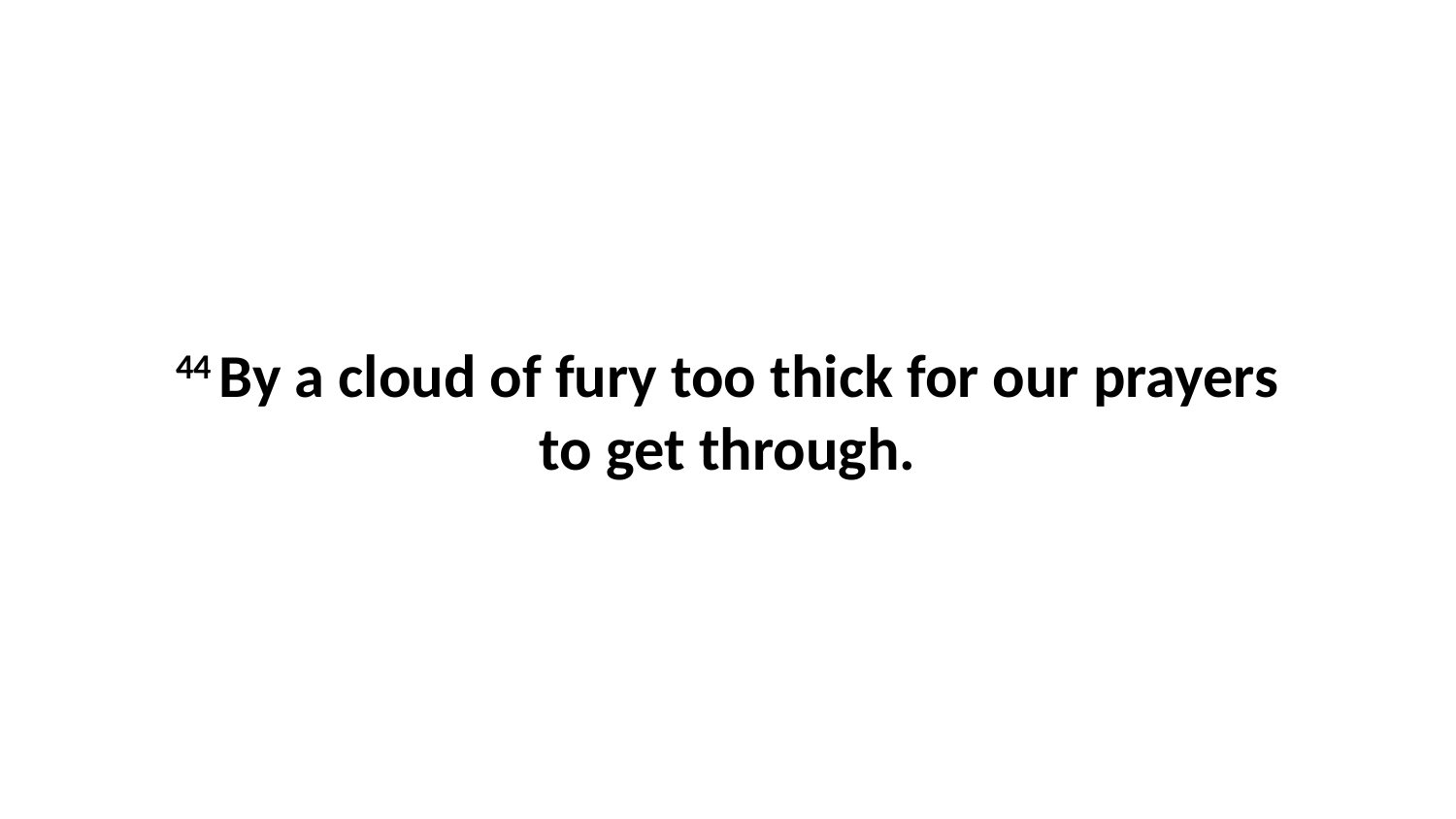

44 By a cloud of fury too thick for our prayers to get through.